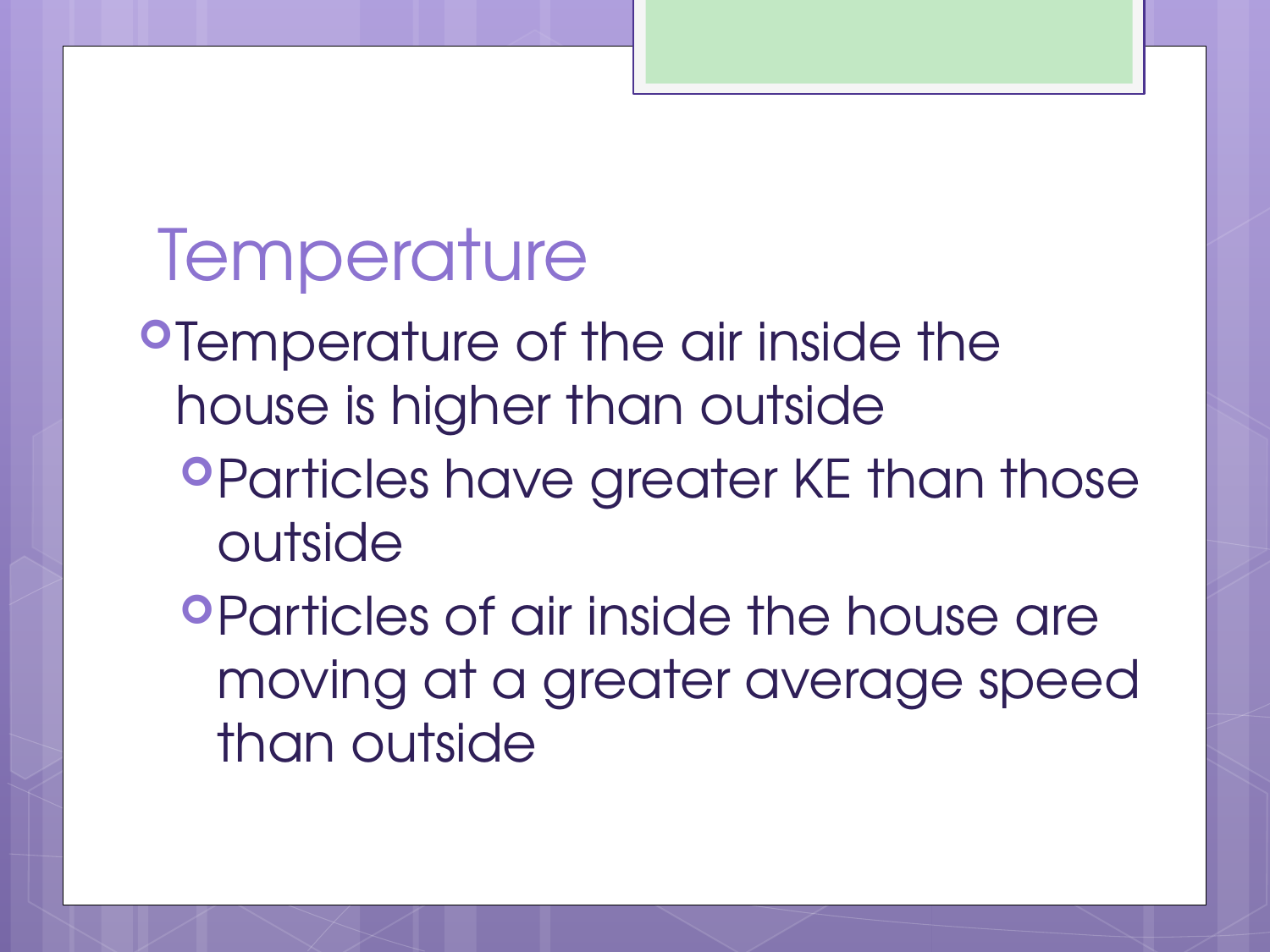

# Temperature
Temperature of the air inside the house is higher than outside
Particles have greater KE than those outside
Particles of air inside the house are moving at a greater average speed than outside